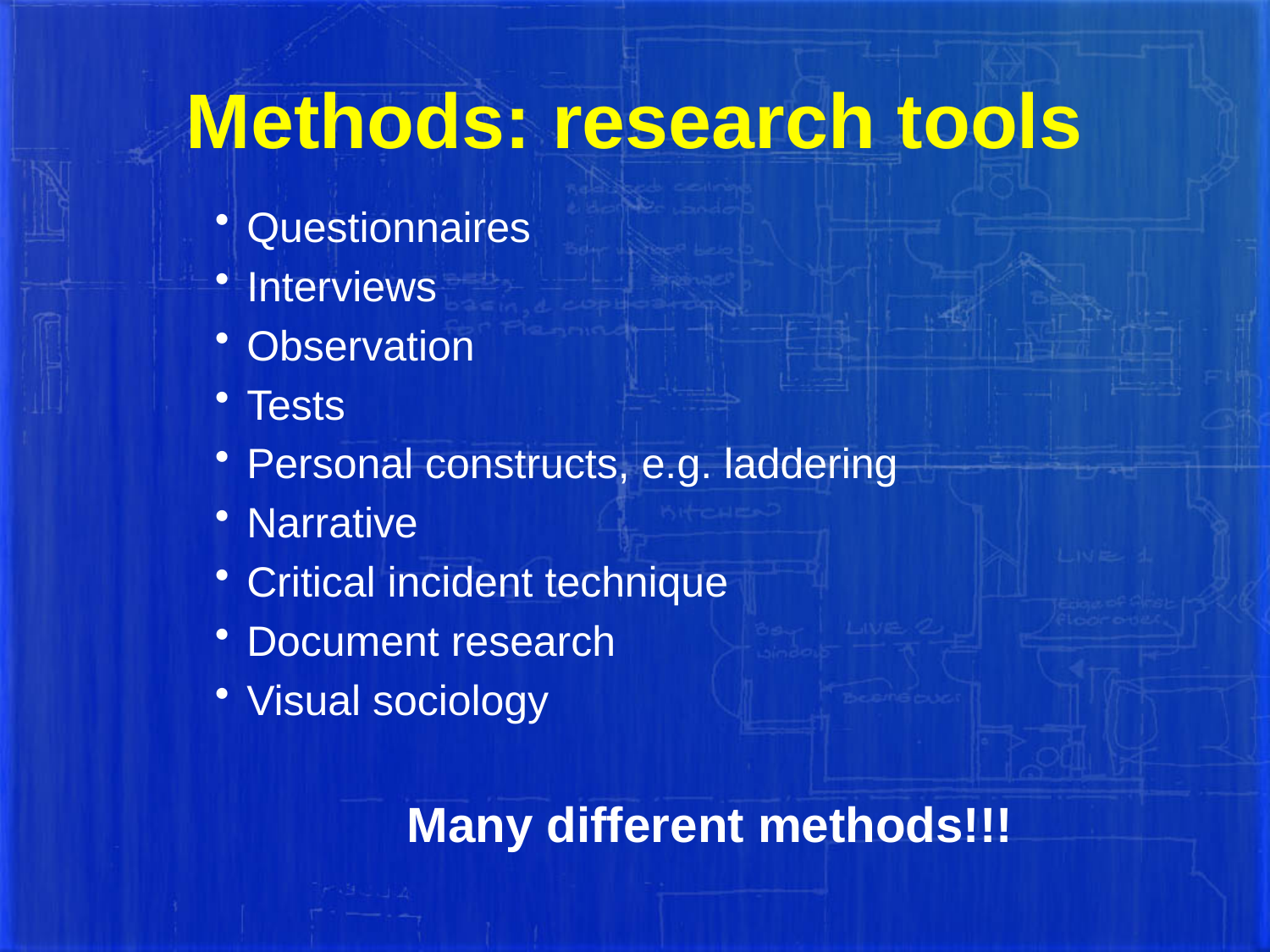

# Methods: research tools
Questionnaires
Interviews
Observation
Tests
Personal constructs, e.g. laddering
Narrative
Critical incident technique
Document research
Visual sociology

Many different methods!!!